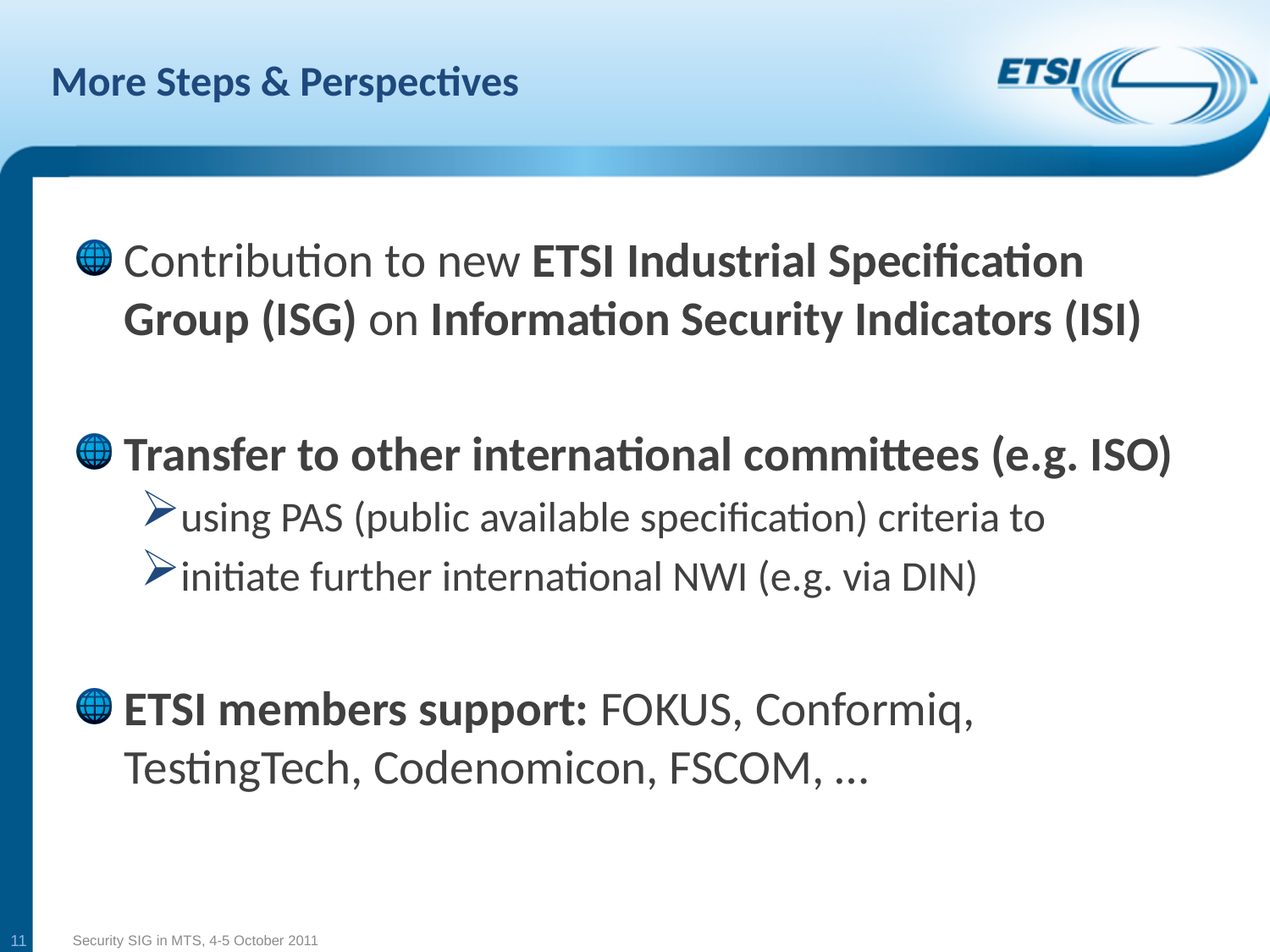

# More Steps & Perspectives
Contribution to new ETSI Industrial Specification Group (ISG) on Information Security Indicators (ISI)

Transfer to other international committees (e.g. ISO)
using PAS (public available specification) criteria to
initiate further international NWI (e.g. via DIN)

ETSI members support: FOKUS, Conformiq, TestingTech, Codenomicon, FSCOM, …
11
Security SIG in MTS, 4-5 October 2011